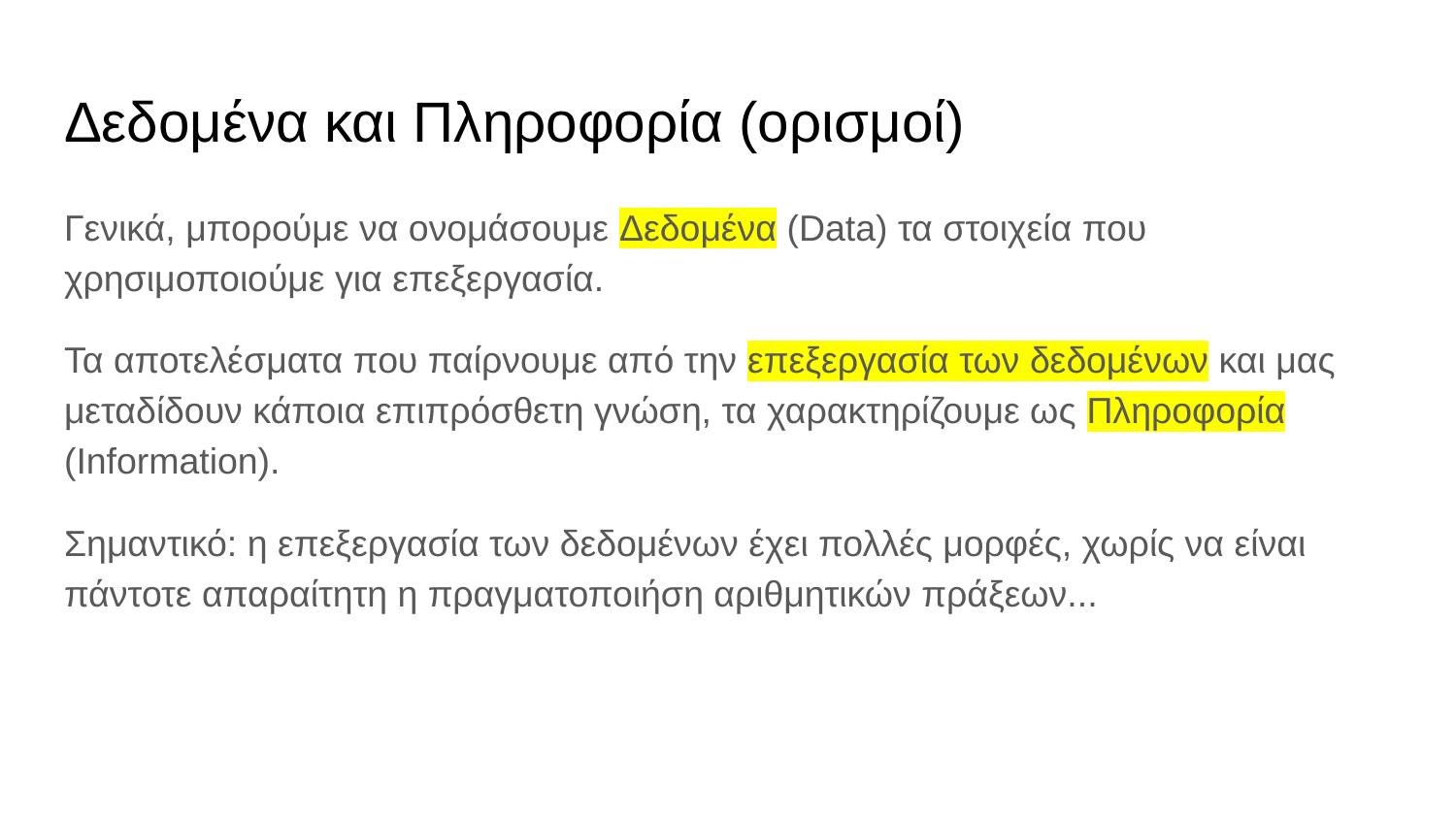

# Δεδομένα και Πληροφορία (ορισμοί)
Γενικά, μπορούμε να ονομάσουμε Δεδομένα (Data) τα στοιχεία που χρησιμοποιούμε για επεξεργασία.
Τα αποτελέσματα που παίρνουμε από την επεξεργασία των δεδομένων και μας μεταδίδουν κάποια επιπρόσθετη γνώση, τα χαρακτηρίζουμε ως Πληροφορία (Information).
Σημαντικό: η επεξεργασία των δεδομένων έχει πολλές μορφές, χωρίς να είναι πάντοτε απαραίτητη η πραγματοποιήση αριθμητικών πράξεων...